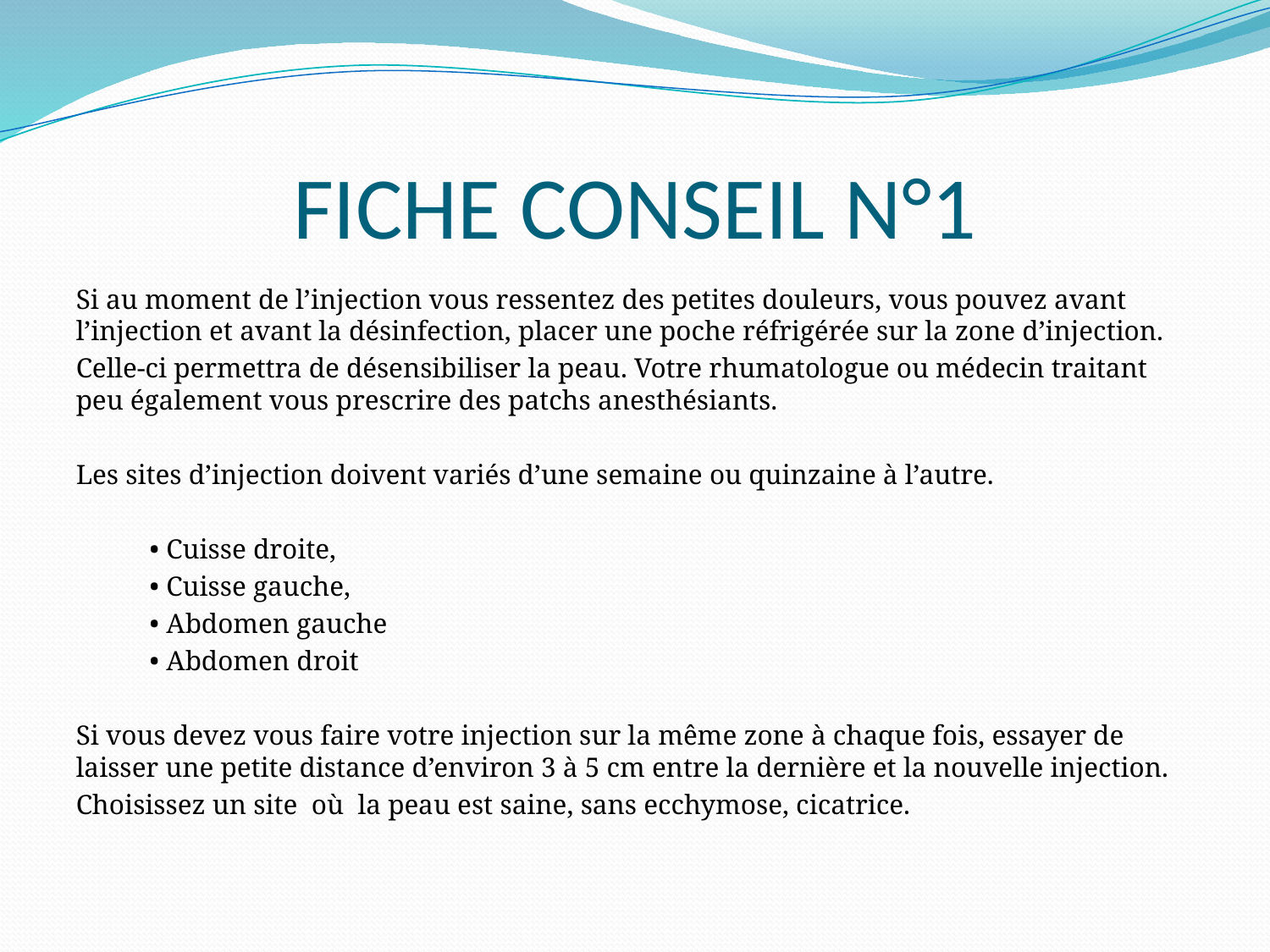

# FICHE CONSEIL N°1
Si au moment de l’injection vous ressentez des petites douleurs, vous pouvez avant l’injection et avant la désinfection, placer une poche réfrigérée sur la zone d’injection.
Celle-ci permettra de désensibiliser la peau. Votre rhumatologue ou médecin traitant peu également vous prescrire des patchs anesthésiants.

Les sites d’injection doivent variés d’une semaine ou quinzaine à l’autre.

	• Cuisse droite,
	• Cuisse gauche,
	• Abdomen gauche
	• Abdomen droit

Si vous devez vous faire votre injection sur la même zone à chaque fois, essayer de laisser une petite distance d’environ 3 à 5 cm entre la dernière et la nouvelle injection.
Choisissez un site  où  la peau est saine, sans ecchymose, cicatrice.